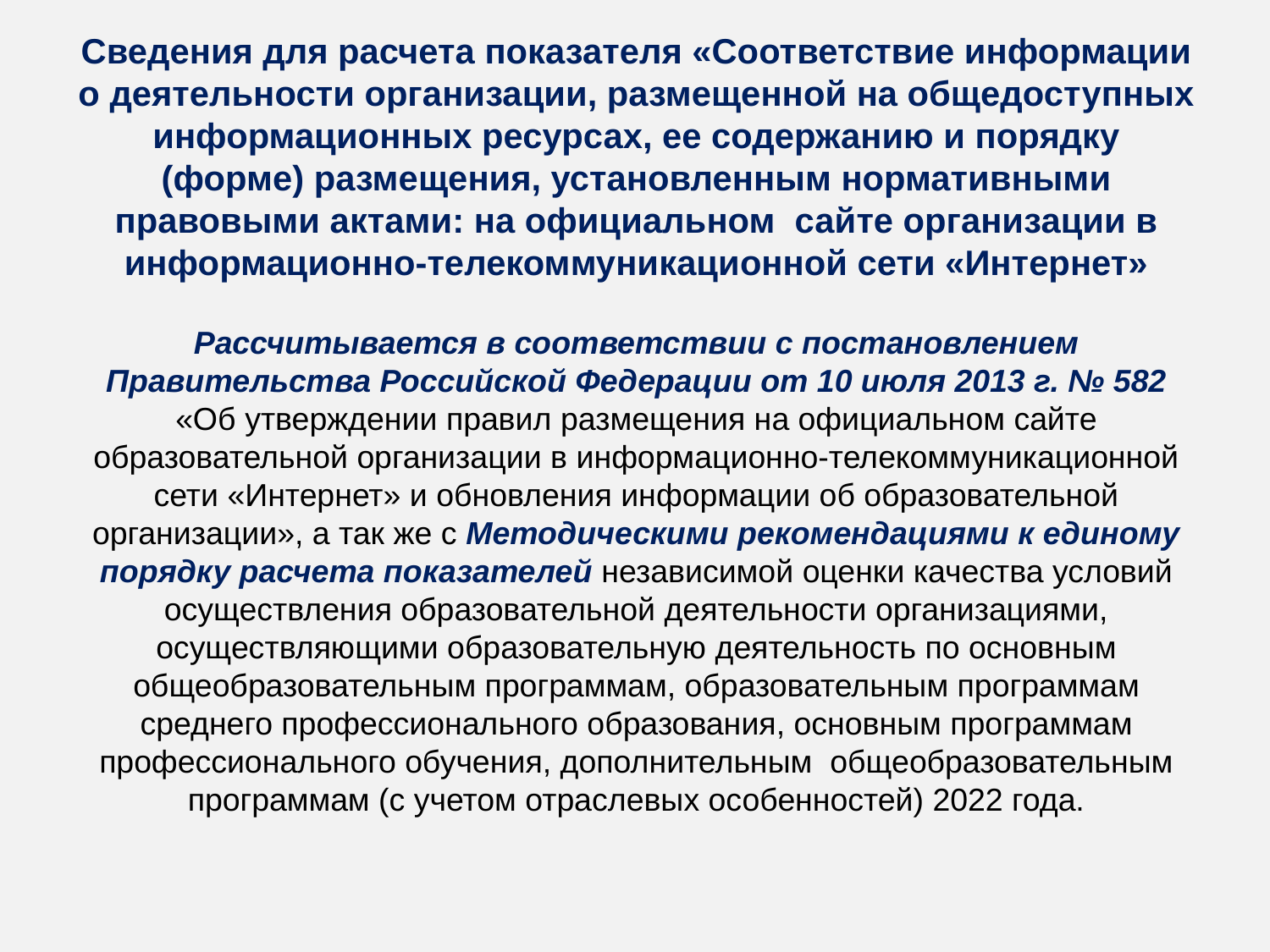

# Сведения для расчета показателя «Соответствие информации о деятельности организации, размещенной на общедоступных информационных ресурсах, ее содержанию и порядку (форме) размещения, установленным нормативными правовыми актами: на официальном  сайте организации в информационно-телекоммуникационной сети «Интернет»
Рассчитывается в соответствии с постановлением Правительства Российской Федерации от 10 июля 2013 г. № 582 «Об утверждении правил размещения на официальном сайте образовательной организации в информационно-телекоммуникационной сети «Интернет» и обновления информации об образовательной организации», а так же с Методическими рекомендациями к единому порядку расчета показателей независимой оценки качества условий осуществления образовательной деятельности организациями, осуществляющими образовательную деятельность по основным общеобразовательным программам, образовательным программам среднего профессионального образования, основным программам профессионального обучения, дополнительным  общеобразовательным программам (с учетом отраслевых особенностей) 2022 года.